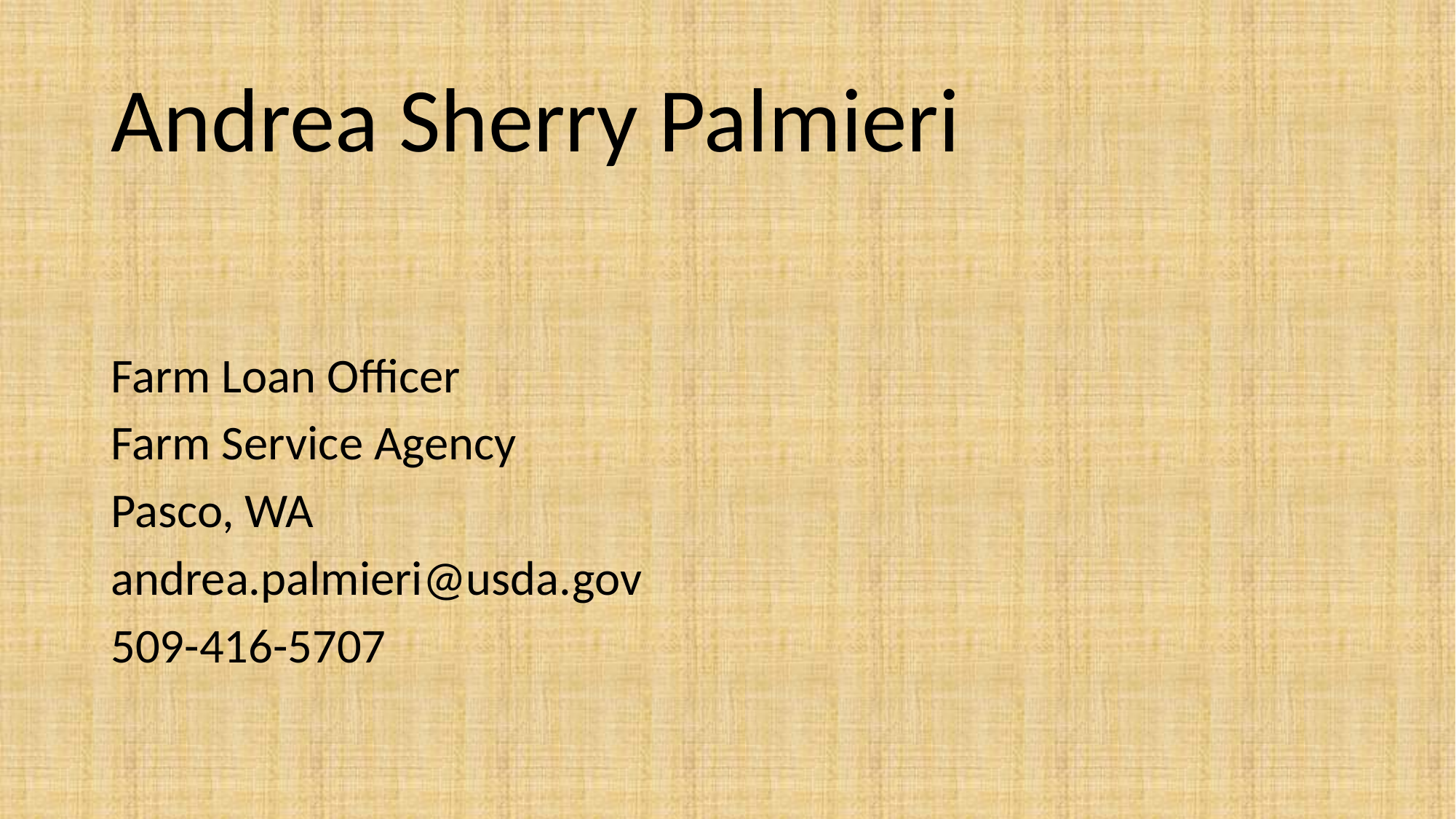

# Andrea Sherry Palmieri

Farm Loan Officer
Farm Service Agency
Pasco, WA
andrea.palmieri@usda.gov
509-416-5707